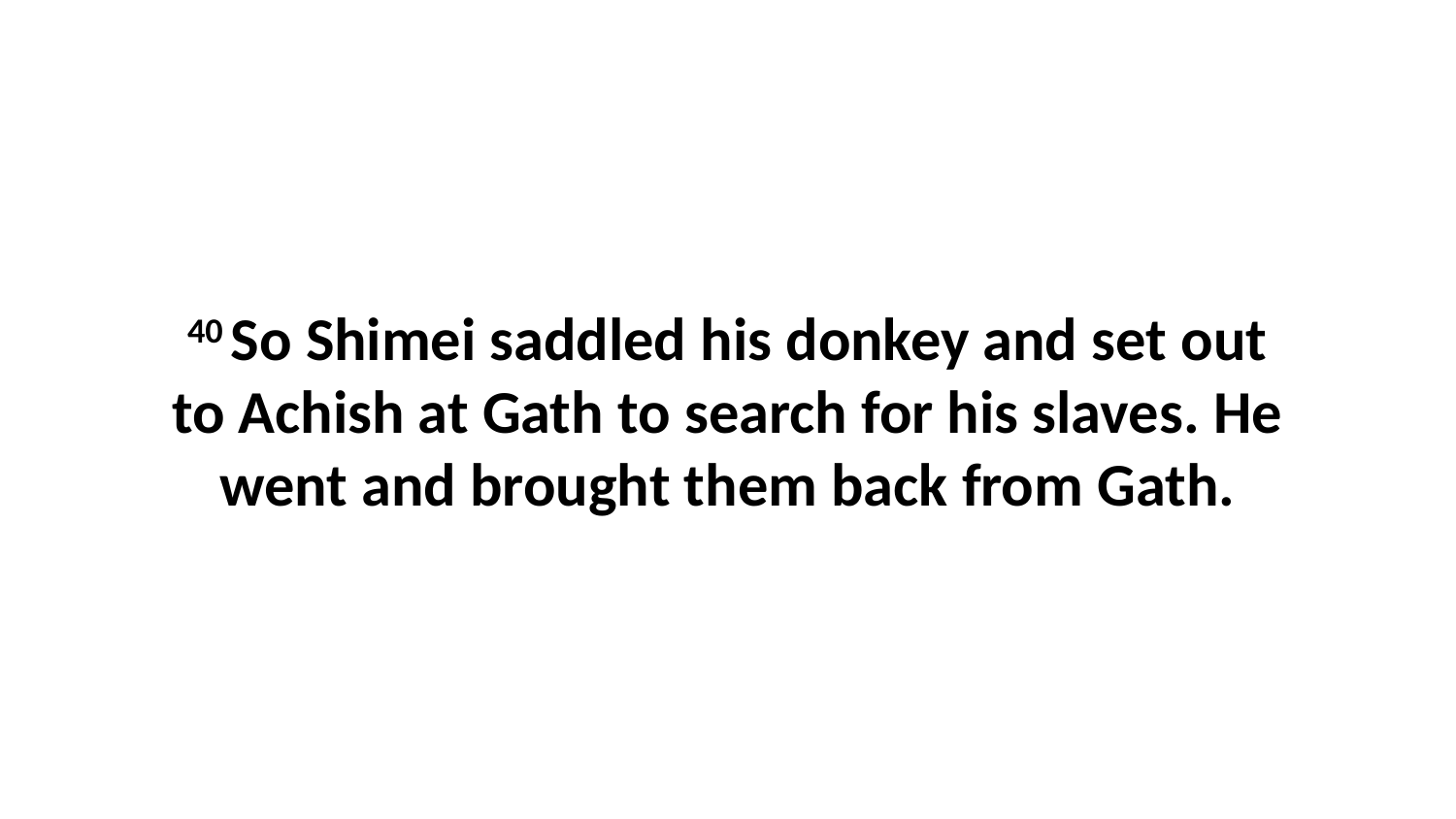

40 So Shimei saddled his donkey and set out to Achish at Gath to search for his slaves. He went and brought them back from Gath.